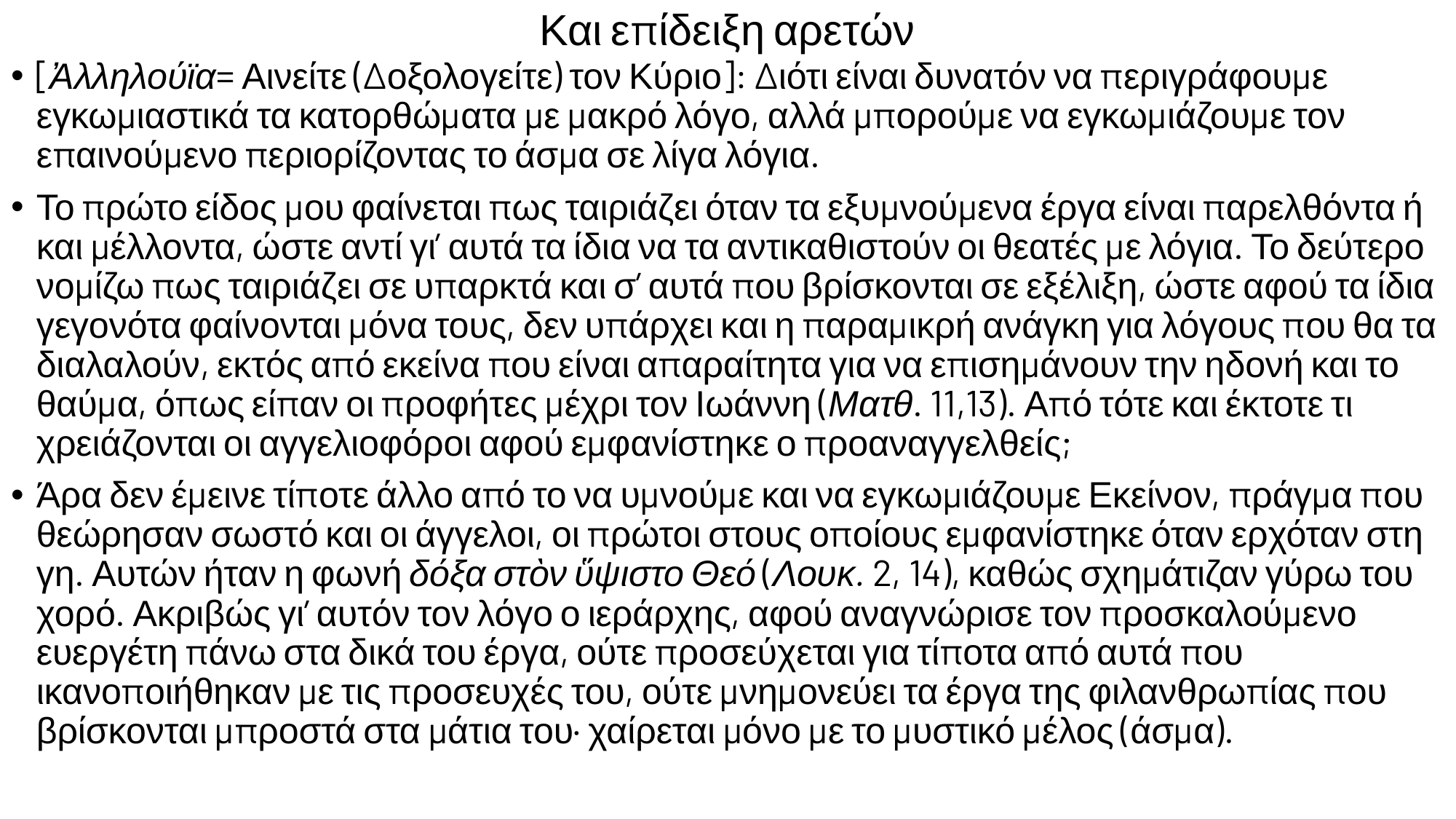

# Και επίδειξη αρετών
[Ἀλληλούϊα= Αινείτε (Δοξολογείτε) τον Κύριο]: Διότι είναι δυνατόν να περιγράφουμε εγκωμιαστικά τα κατορθώματα με μακρό λόγο, αλλά μπορούμε να εγκωμιάζουμε τον επαινούμενο περιορίζοντας το άσμα σε λίγα λόγια.
Το πρώτο είδος μου φαίνεται πως ταιριάζει όταν τα εξυμνούμενα έργα είναι παρελθόντα ή και μέλλοντα, ώστε αντί γι’ αυτά τα ίδια να τα αντικαθιστούν οι θεατές με λόγια. Το δεύτερο νομίζω πως ταιριάζει σε υπαρκτά και σ’ αυτά που βρίσκονται σε εξέλιξη, ώστε αφού τα ίδια γεγονότα φαίνονται μόνα τους, δεν υπάρχει και η παραμικρή ανάγκη για λόγους που θα τα διαλαλούν, εκτός από εκείνα που είναι απαραίτητα για να επισημάνουν την ηδονή και το θαύμα, όπως είπαν οι προφήτες μέχρι τον Ιωάννη (Ματθ. 11,13). Από τότε και έκτοτε τι χρειάζονται οι αγγελιοφόροι αφού εμφανίστηκε ο προαναγγελθείς;
Άρα δεν έμεινε τίποτε άλλο από το να υμνούμε και να εγκωμιάζουμε Εκείνον, πράγμα που θεώρησαν σωστό και οι άγγελοι, οι πρώτοι στους οποίους εμφανίστηκε όταν ερχόταν στη γη. Αυτών ήταν η φωνή δόξα στὸν ὕψιστο Θεό (Λουκ. 2, 14), καθώς σχημάτιζαν γύρω του χορό. Ακριβώς γι’ αυτόν τον λόγο ο ιεράρχης, αφού αναγνώρισε τον προσκαλούμενο ευεργέτη πάνω στα δικά του έργα, ούτε προσεύχεται για τίποτα από αυτά που ικανοποιήθηκαν με τις προσευχές του, ούτε μνημονεύει τα έργα της φιλανθρωπίας που βρίσκονται μπροστά στα μάτια του· χαίρεται μόνο με το μυστικό μέλος (άσμα).